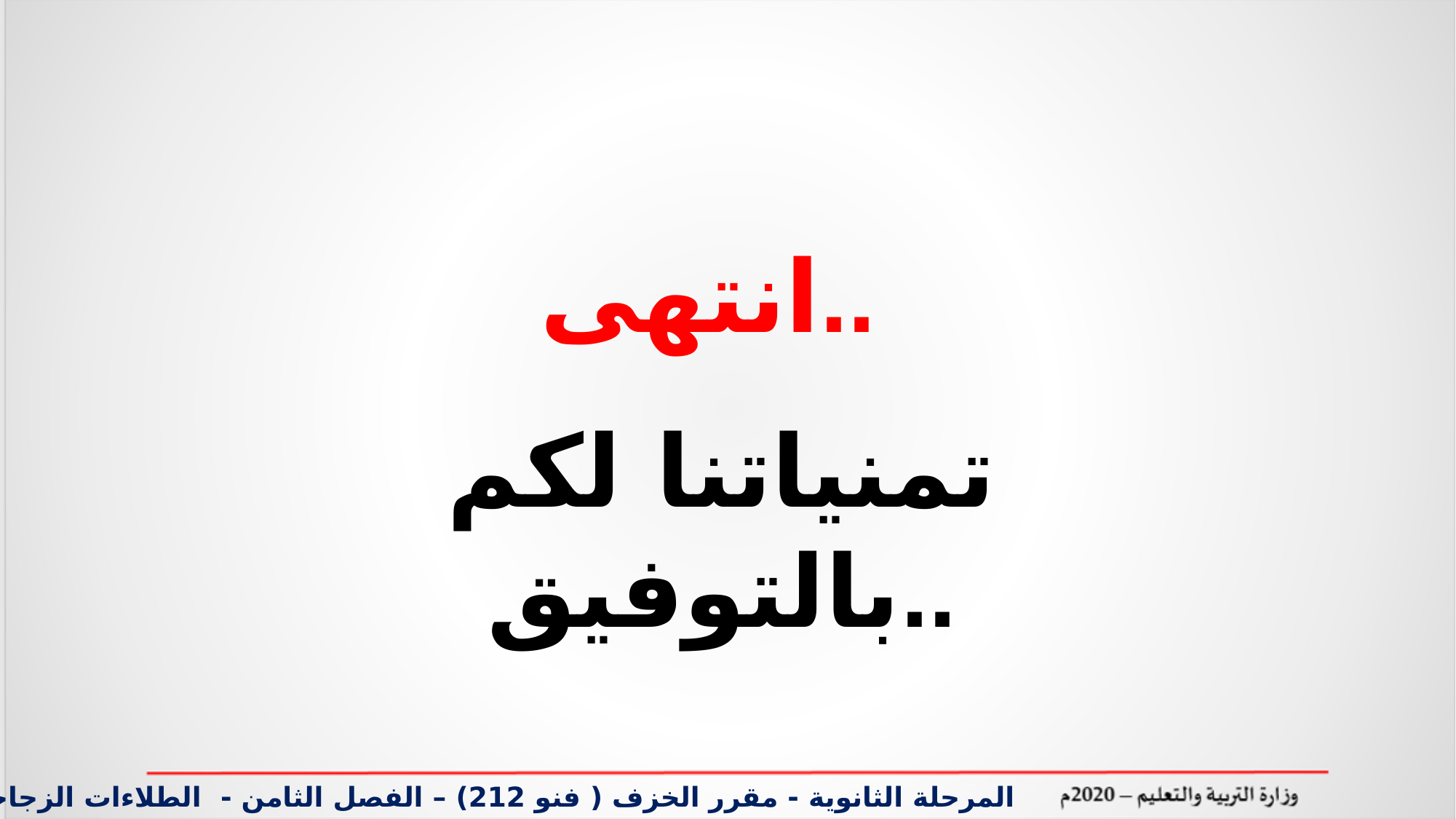

انتهى..

تمنياتنا لكم بالتوفيق..
المرحلة الثانوية - مقرر الخزف ( فنو 212) – الفصل الثامن -  الطلاءات الزجاجية الحرق الثاني